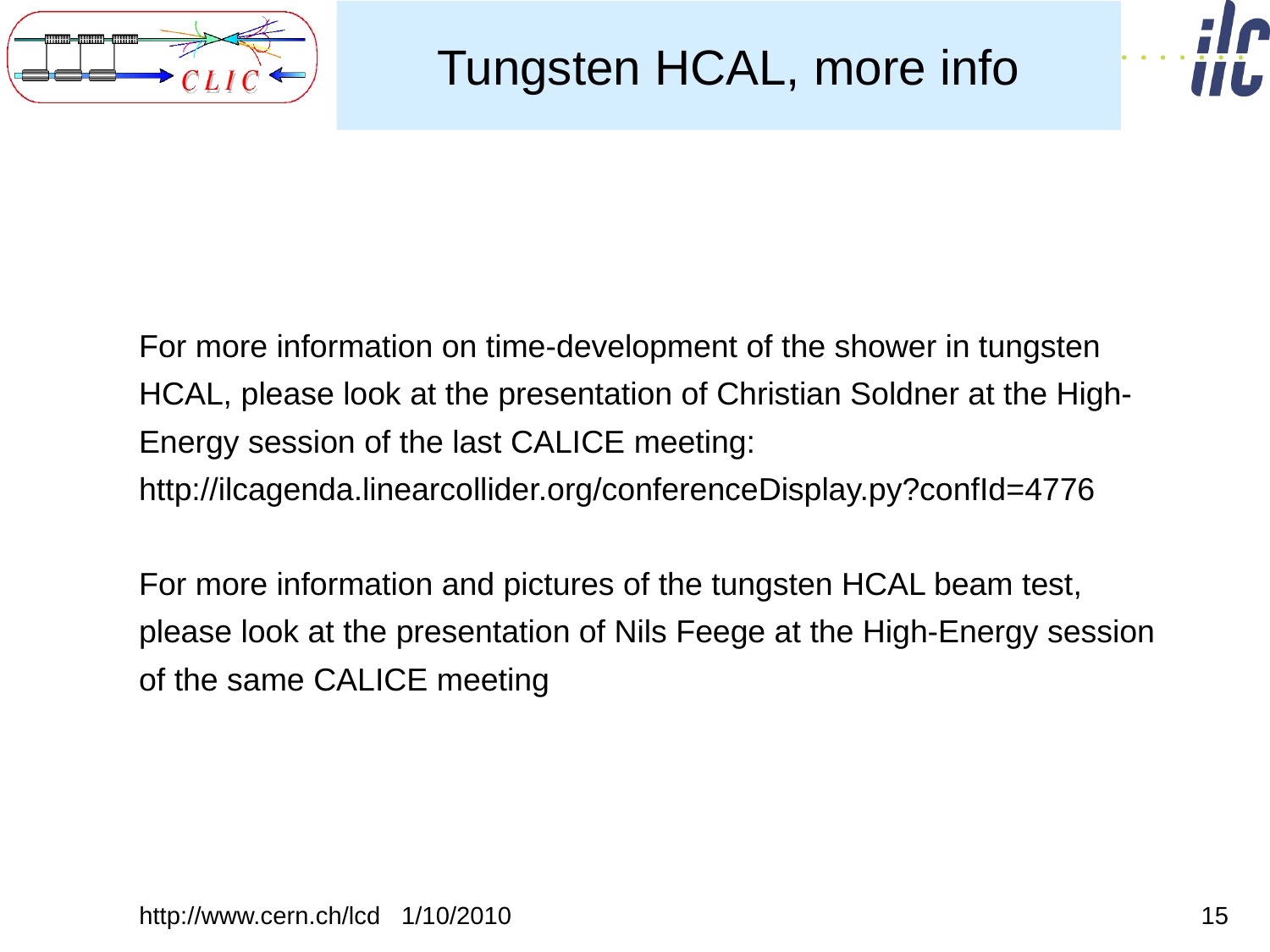

# Tungsten HCAL, more info
For more information on time-development of the shower in tungsten HCAL, please look at the presentation of Christian Soldner at the High-Energy session of the last CALICE meeting:
http://ilcagenda.linearcollider.org/conferenceDisplay.py?confId=4776

For more information and pictures of the tungsten HCAL beam test, please look at the presentation of Nils Feege at the High-Energy session of the same CALICE meeting
http://www.cern.ch/lcd   1/10/2010
15